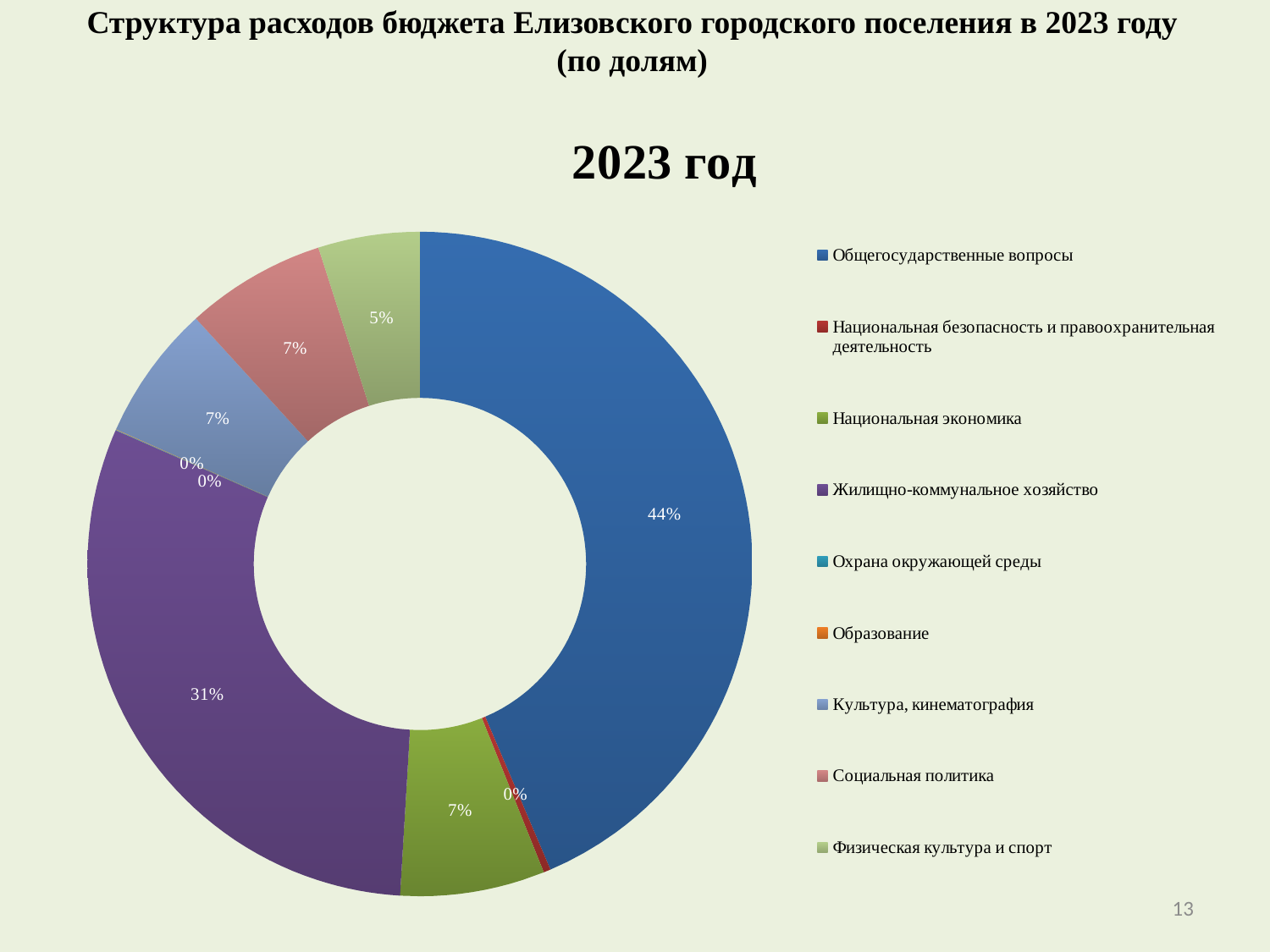

# Структура расходов бюджета Елизовского городского поселения в 2023 году (по долям)

### Chart:

| Category | 2023 год |
|---|---|
| Общегосударственные вопросы | 222819.8549199998 |
| Национальная безопасность и правоохранительная деятельность | 1764.98 |
| Национальная экономика | 35942.525 |
| Жилищно-коммунальное хозяйство | 156657.31729 |
| Охрана окружающей среды | 135.0 |
| Образование | 120.0 |
| Культура, кинематография | 33695.63643 |
| Социальная политика | 34904.52815 |
| Физическая культура и спорт | 25267.54936999998 |
13